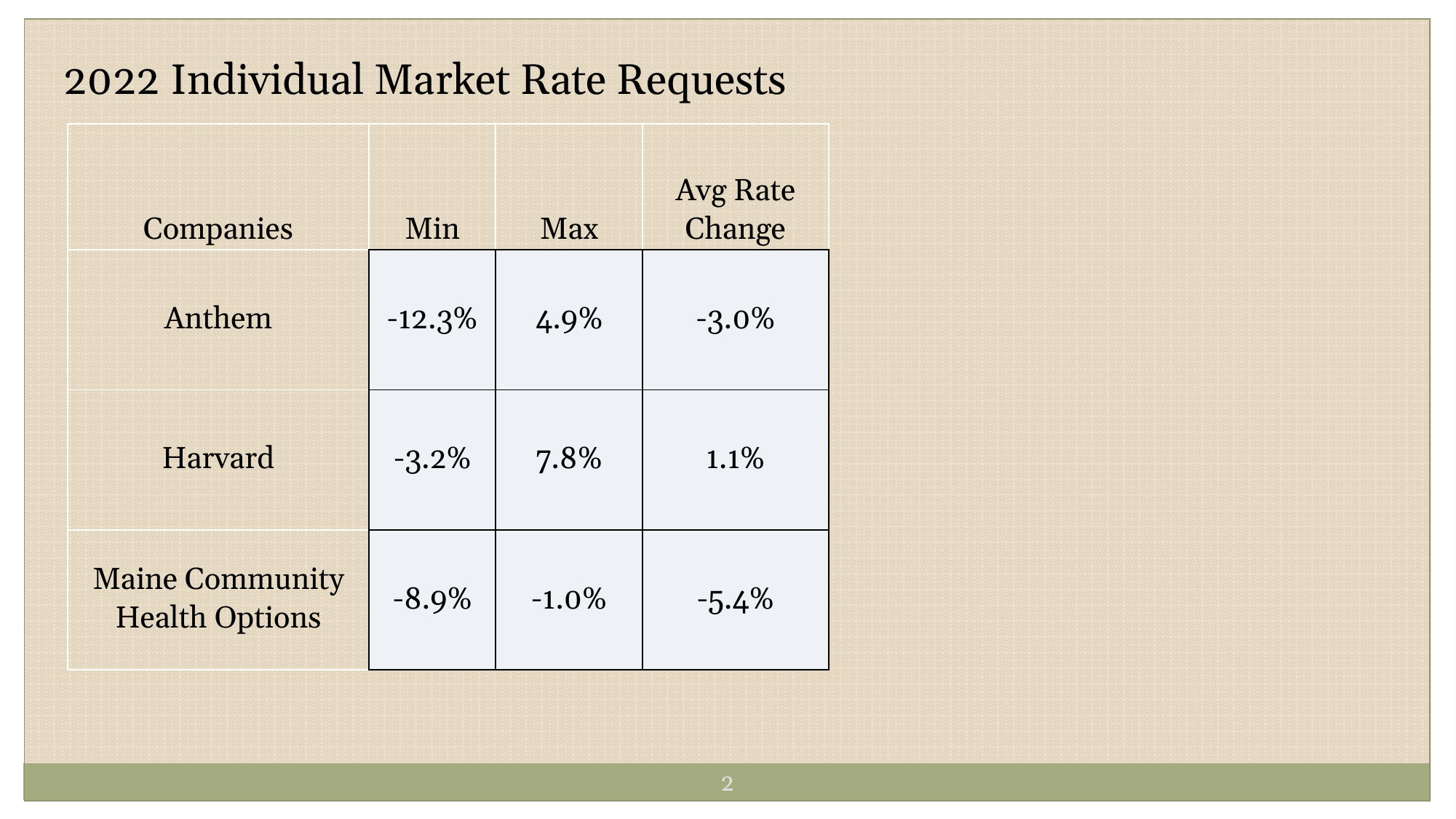

2022 Individual Market Rate Requests
| Companies | Min | Max | Avg Rate Change |
| --- | --- | --- | --- |
| Anthem | -12.3% | 4.9% | -3.0% |
| Harvard | -3.2% | 7.8% | 1.1% |
| Maine Community Health Options | -8.9% | -1.0% | -5.4% |
2